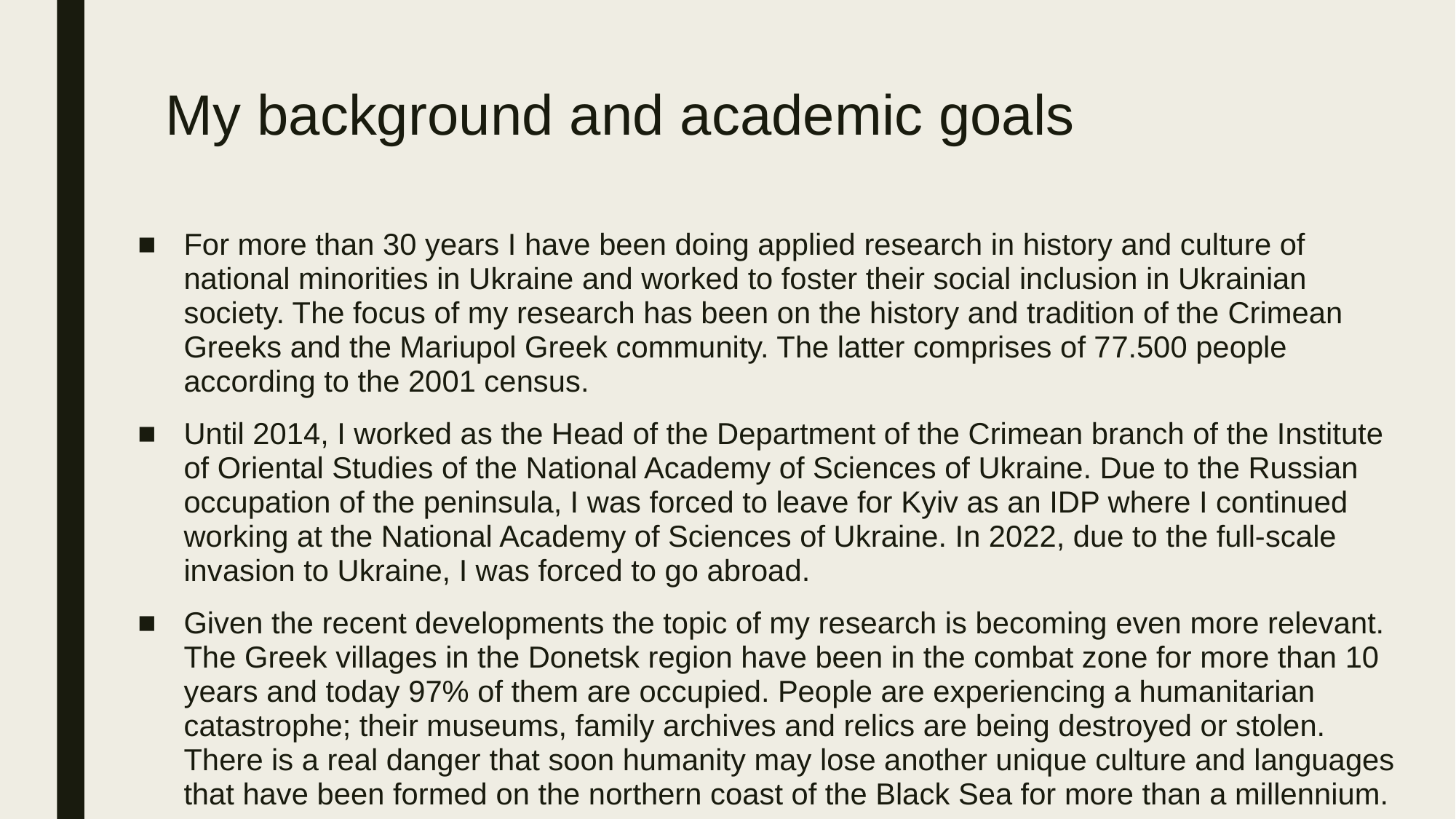

# My background and academic goals

For more than 30 years I have been doing applied research in history and culture of national minorities in Ukraine and worked to foster their social inclusion in Ukrainian society. The focus of my research has been on the history and tradition of the Crimean Greeks and the Mariupol Greek community. The latter comprises of 77.500 people according to the 2001 census.
Until 2014, I worked as the Head of the Department of the Crimean branch of the Institute of Oriental Studies of the National Academy of Sciences of Ukraine. Due to the Russian occupation of the peninsula, I was forced to leave for Kyiv as an IDP where I continued working at the National Academy of Sciences of Ukraine. In 2022, due to the full-scale invasion to Ukraine, I was forced to go abroad.
Given the recent developments the topic of my research is becoming even more relevant. The Greek villages in the Donetsk region have been in the combat zone for more than 10 years and today 97% of them are occupied. People are experiencing a humanitarian catastrophe; their museums, family archives and relics are being destroyed or stolen. There is a real danger that soon humanity may lose another unique culture and languages ​​that have been formed on the northern coast of the Black Sea for more than a millennium.